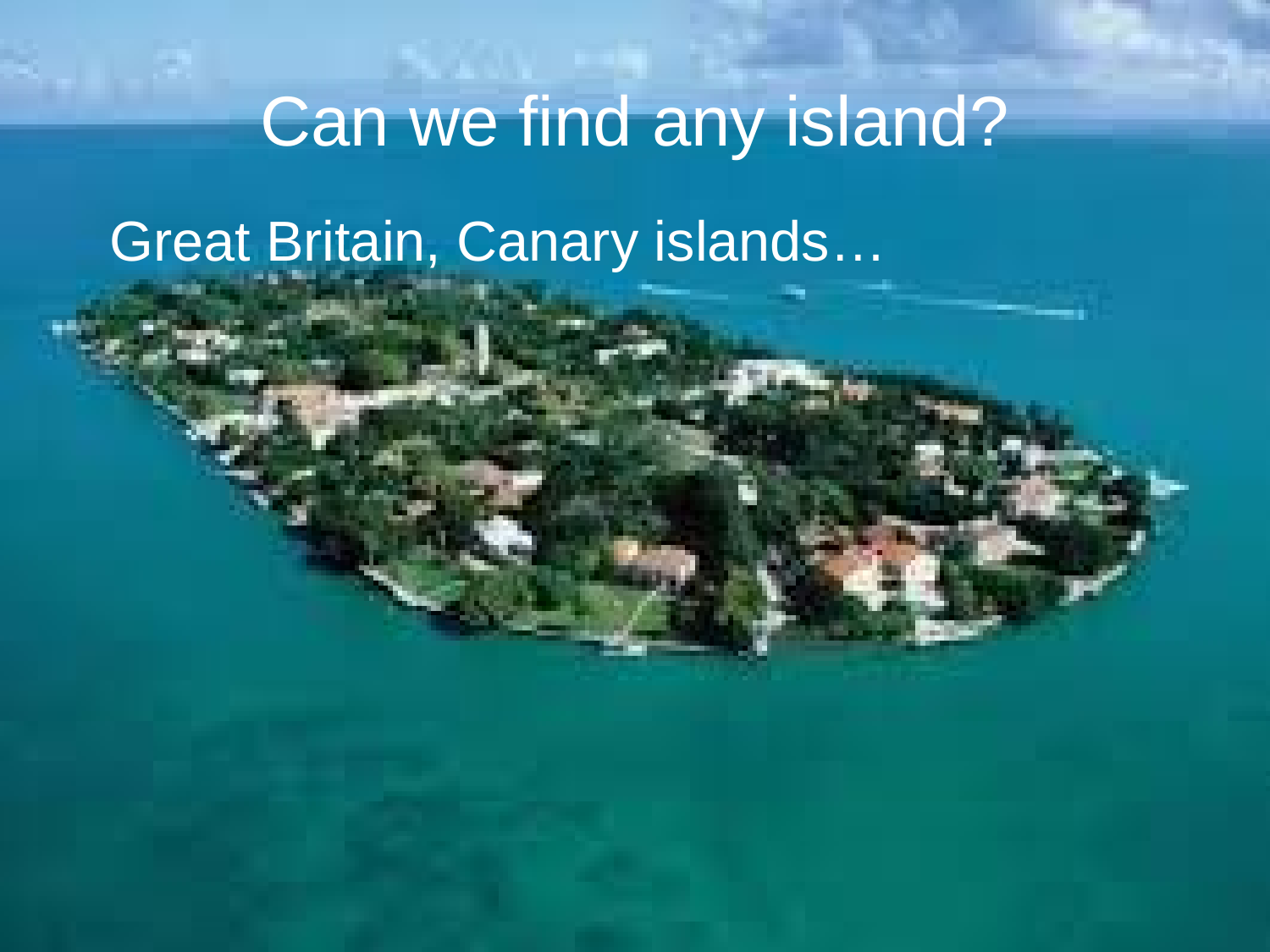

# Can we find any island?
   Great Britain, Canary islands…